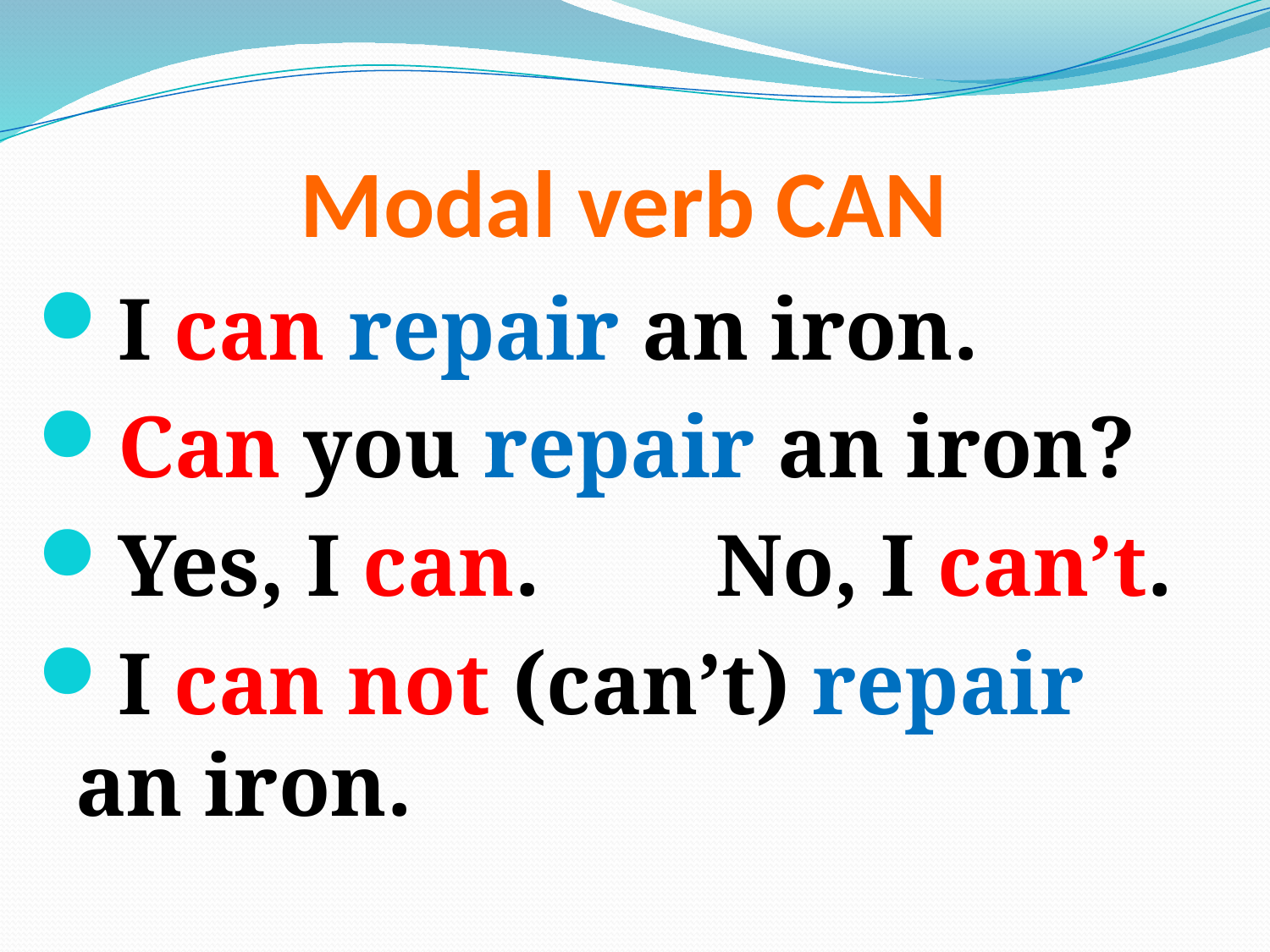

# Modal verb CAN
I can repair an iron.
Can you repair an iron?
Yes, I can.        No, I can’t.
I can not (can’t) repair an iron.